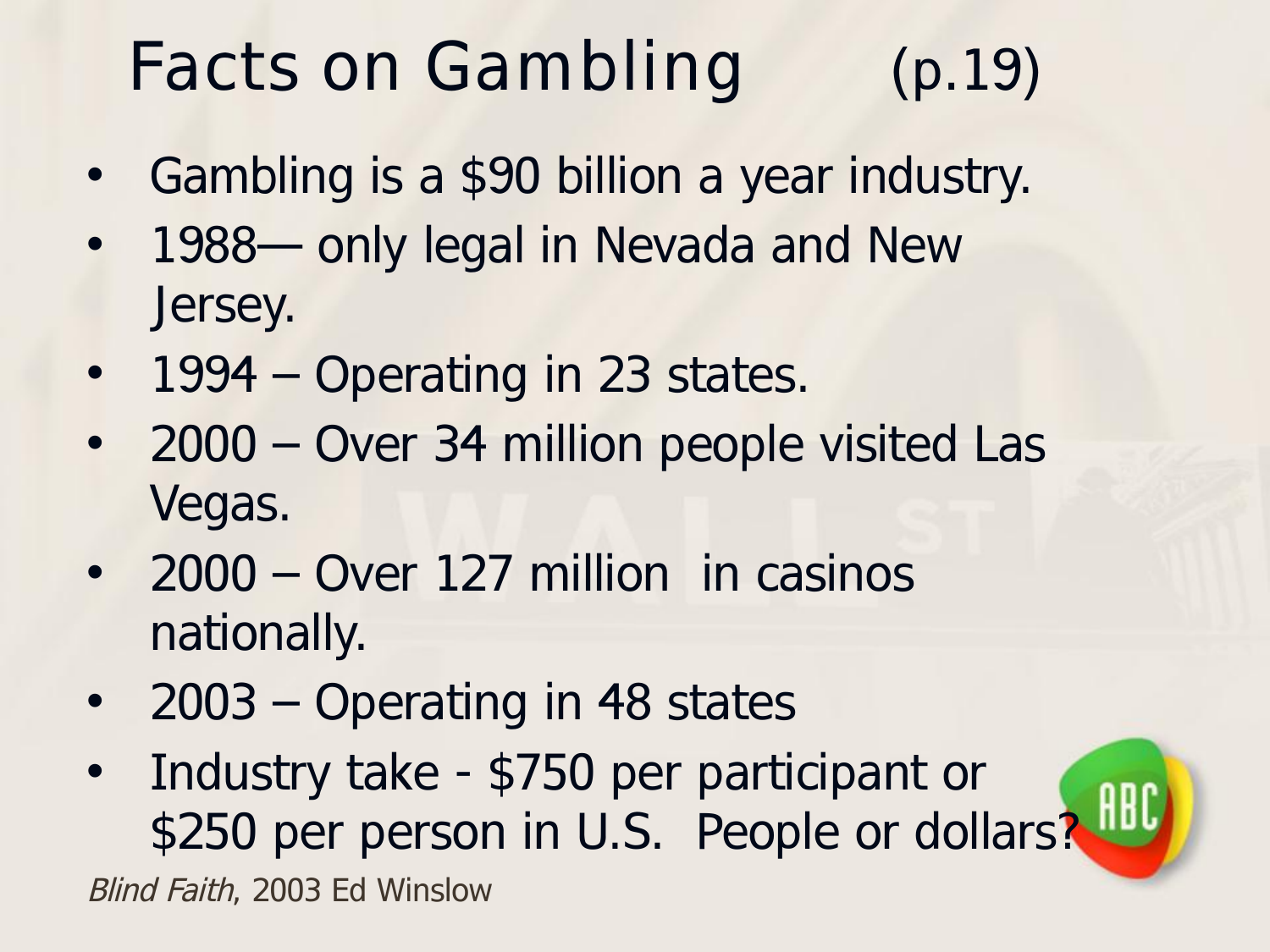

# Facts on Gambling		(p.19)
Gambling is a $90 billion a year industry.
1988— only legal in Nevada and New Jersey.
1994 – Operating in 23 states.
2000 – Over 34 million people visited Las Vegas.
2000 – Over 127 million  in casinos nationally.
2003 – Operating in 48 states
Industry take - $750 per participant or $250 per person in U.S.  People or dollars?
Blind Faith, 2003 Ed Winslow